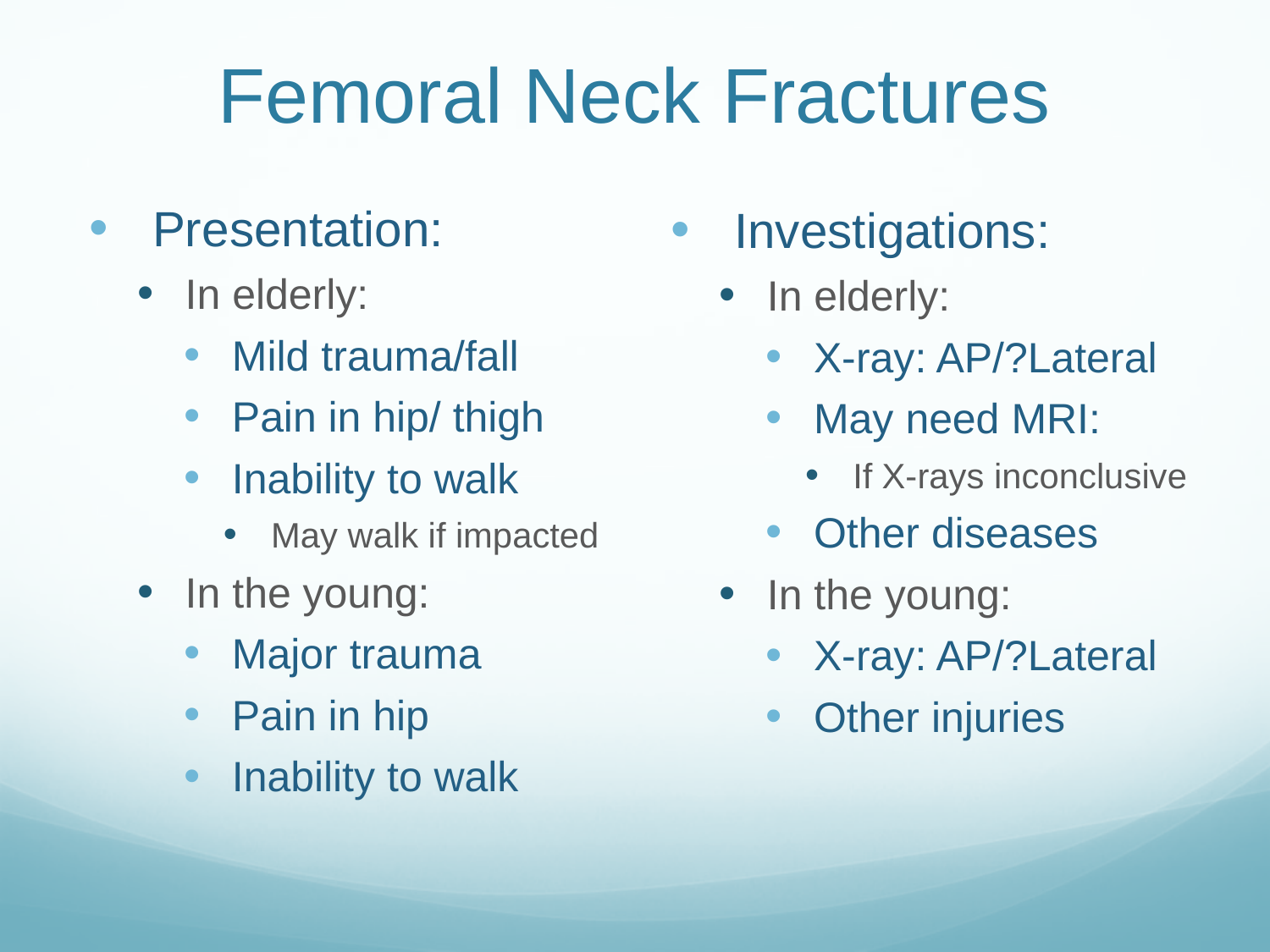

# Femoral Neck Fractures
Presentation:
In elderly:
Mild trauma/fall
Pain in hip/ thigh
Inability to walk
May walk if impacted
In the young:
Major trauma
Pain in hip
Inability to walk
Investigations:
In elderly:
X-ray: AP/?Lateral
May need MRI:
If X-rays inconclusive
Other diseases
In the young:
X-ray: AP/?Lateral
Other injuries